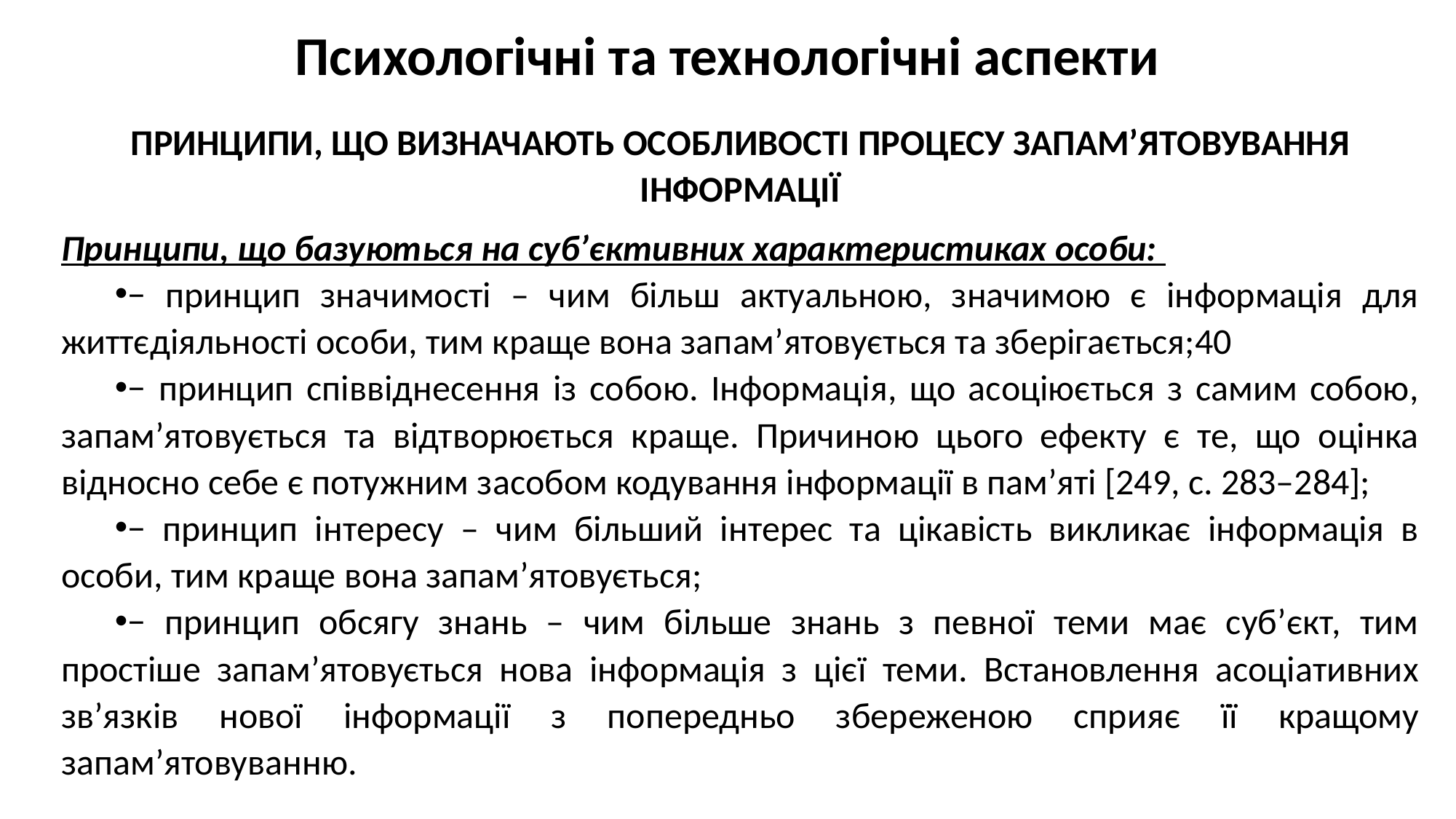

# Психологічні та технологічні аспекти
ПРИНЦИПИ, ЩО ВИЗНАЧАЮТЬ ОСОБЛИВОСТІ ПРОЦЕСУ ЗАПАМ’ЯТОВУВАННЯ ІНФОРМАЦІЇ
Принципи, що базуються на суб’єктивних характеристиках особи:
− принцип значимості – чим більш актуальною, значимою є інформація для життєдіяльності особи, тим краще вона запам’ятовується та зберігається;40
− принцип співвіднесення із собою. Інформація, що асоціюється з самим собою, запам’ятовується та відтворюється краще. Причиною цього ефекту є те, що оцінка відносно себе є потужним засобом кодування інформації в пам’яті [249, с. 283–284];
− принцип інтересу – чим більший інтерес та цікавість викликає інформація в особи, тим краще вона запам’ятовується;
− принцип обсягу знань – чим більше знань з певної теми має суб’єкт, тим простіше запам’ятовується нова інформація з цієї теми. Встановлення асоціативних зв’язків нової інформації з попередньо збереженою сприяє її кращому запам’ятовуванню.